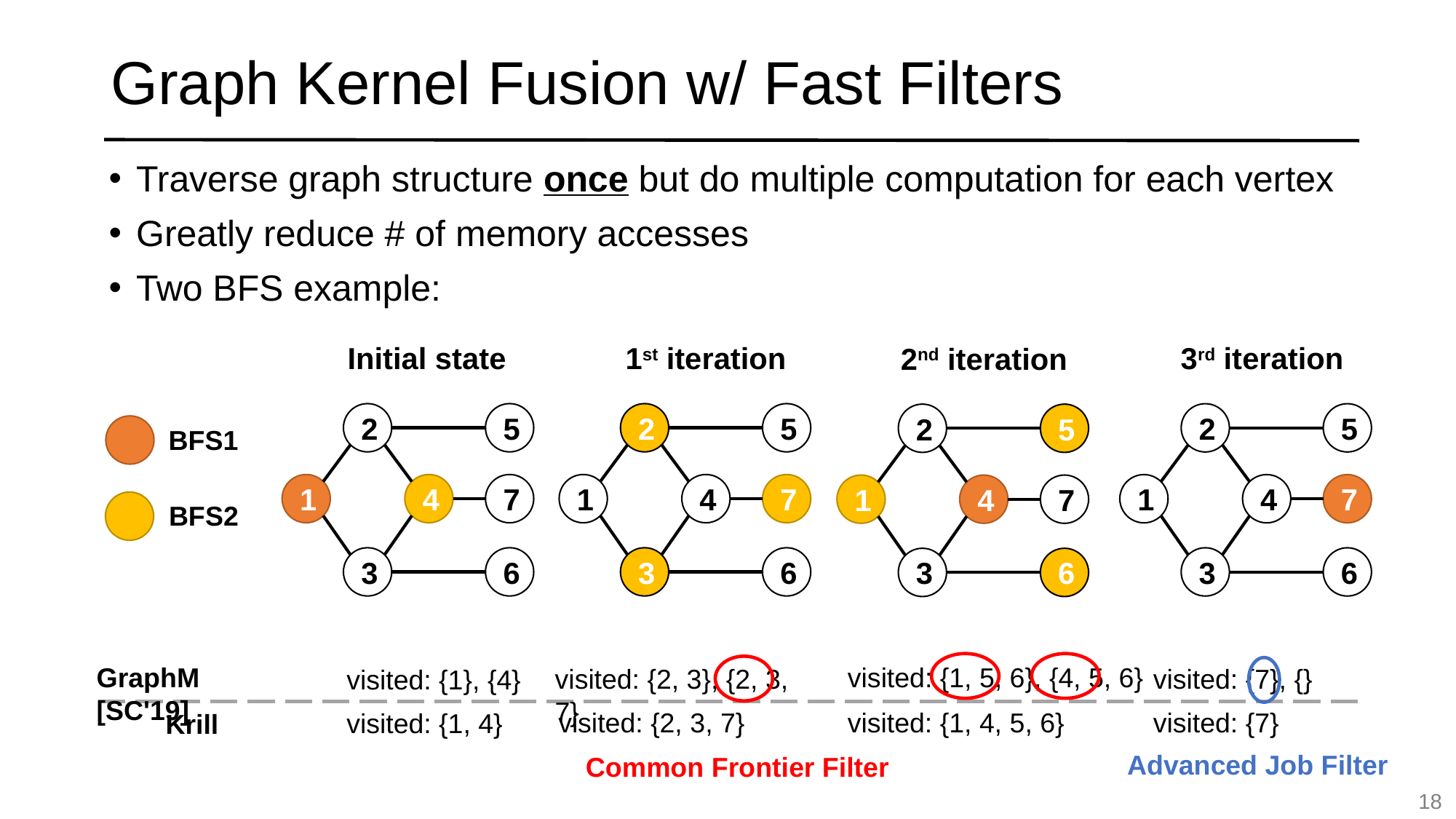

# Graph Kernel Fusion w/ Fast Filters
Traverse graph structure once but do multiple computation for each vertex
Greatly reduce # of memory accesses
Two BFS example:
Initial state
2
5
1
4
7
3
6
visited: {1}, {4}
visited: {1, 4}
1st iteration
2
5
1
4
7
3
6

visited: {2, 3}, {2, 3, 7}
visited: {2, 3, 7}
3rd iteration
2
5
1
4
7
3
6
visited: {7}, {}

visited: {7}
2nd iteration
2
5
1
4
7
3
6

visited: {1, 5, 6}, {4, 5, 6}
visited: {1, 4, 5, 6}

BFS1

BFS2
GraphM [SC'19]
Krill
Advanced Job Filter
Common Frontier Filter
18